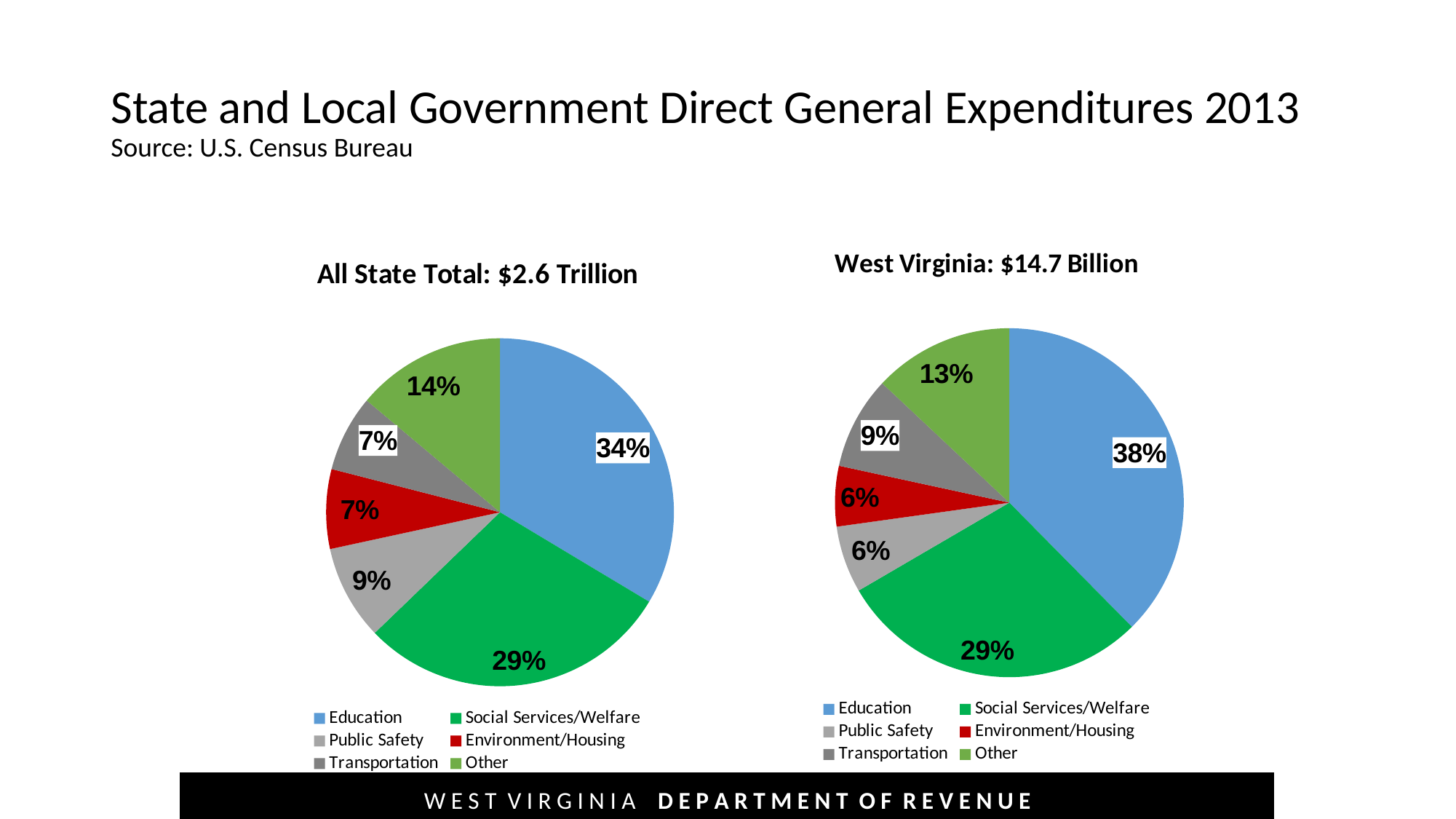

# State and Local Government Direct General Expenditures 2013 Source: U.S. Census Bureau

### Chart: West Virginia: $14.7 Billion

| Category | West Virginia |
|---|---|
| Education | 0.376 |
| Social Services/Welfare | 0.29 |
| Public Safety | 0.062 |
| Environment/Housing | 0.056 |
| Transportation | 0.086 |
| Other | 0.13 |

### Chart: All State Total: $2.6 Trillion

| Category | United States |
|---|---|
| Education | 0.336 |
| Social Services/Welfare | 0.292 |
| Public Safety | 0.088 |
| Environment/Housing | 0.074 |
| Transportation | 0.071 |
| Other | 0.139 |
W E S T  V I R G I N I A    D E P A R T M E N T  O F  R E V E N U E